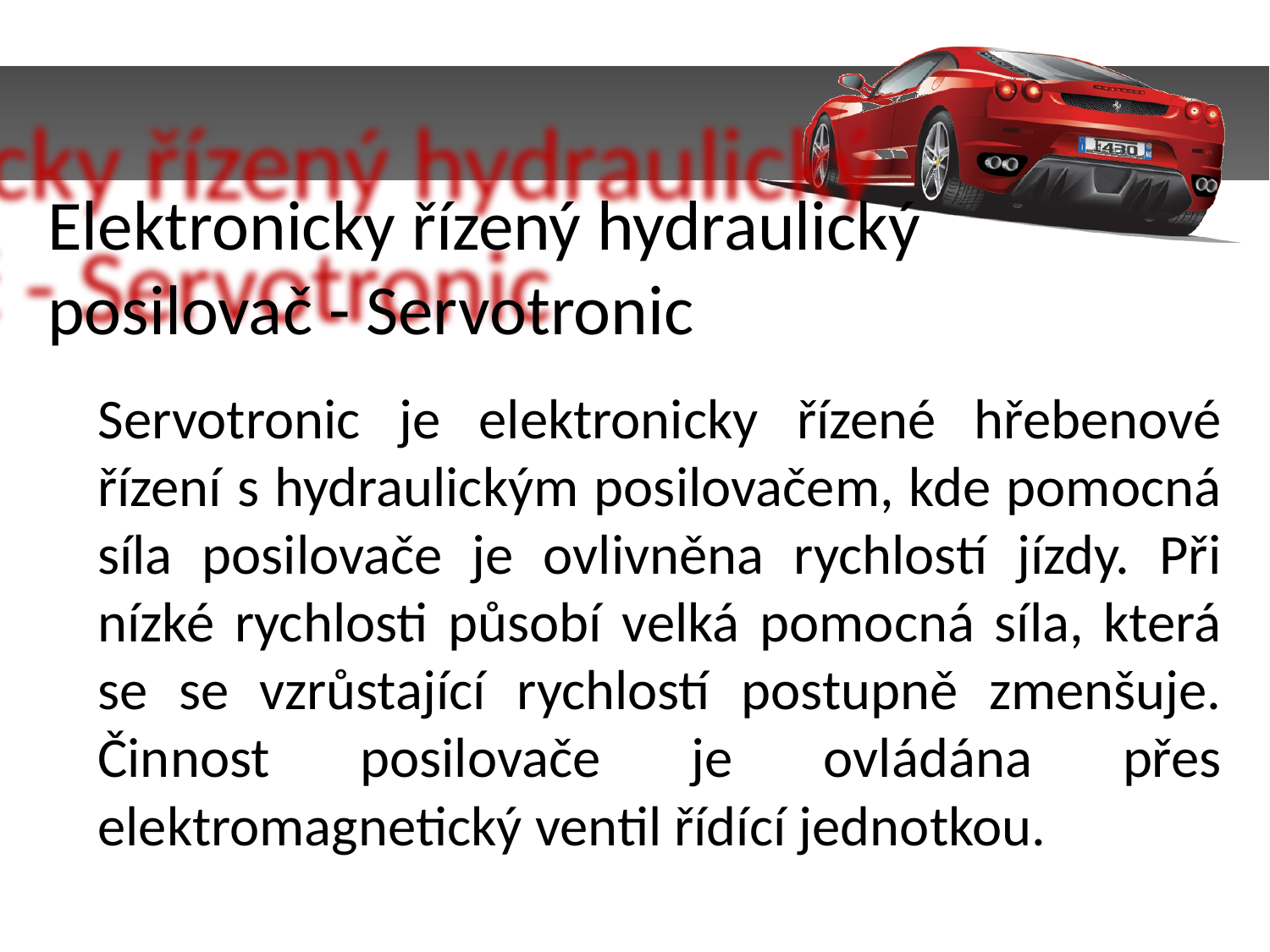

Elektronicky řízený hydraulický posilovač - Servotronic
Servotronic je elektronicky řízené hřebenové řízení s hydraulickým posilovačem, kde pomocná síla posilovače je ovlivněna rychlostí jízdy. Při nízké rychlosti působí velká pomocná síla, která se se vzrůstající rychlostí postupně zmenšuje. Činnost posilovače je ovládána přes elektromagnetický ventil řídící jednotkou.